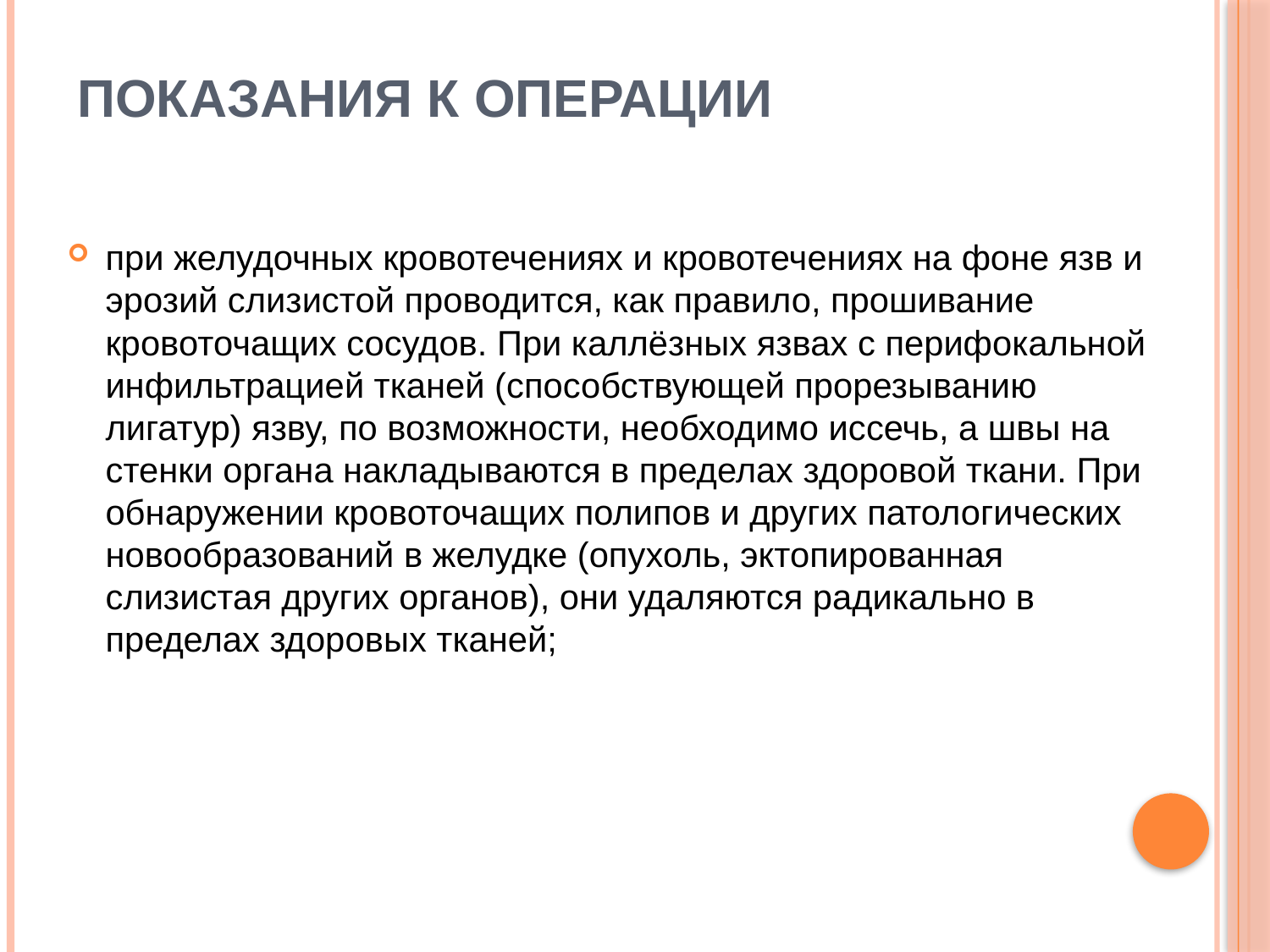

# ПОКАЗАНИЯ К ОПЕРАЦИИ

при желудочных кровотечениях и кровотечениях на фоне язв и эро­зий слизистой проводится, как правило, прошивание кровоточащих со­судов. При каллёзных язвах с перифокальной инфильтрацией тканей (способствующей прорезыванию лигатур) язву, по возможности, необхо­димо иссечь, а швы на стенки органа накладываются в пределах здоровой ткани. При обнаружении кровоточащих полипов и других патологических новообразований в желудке (опухоль, эктопированная слизистая других органов), они удаляются радикально в пределах здоровых тканей;